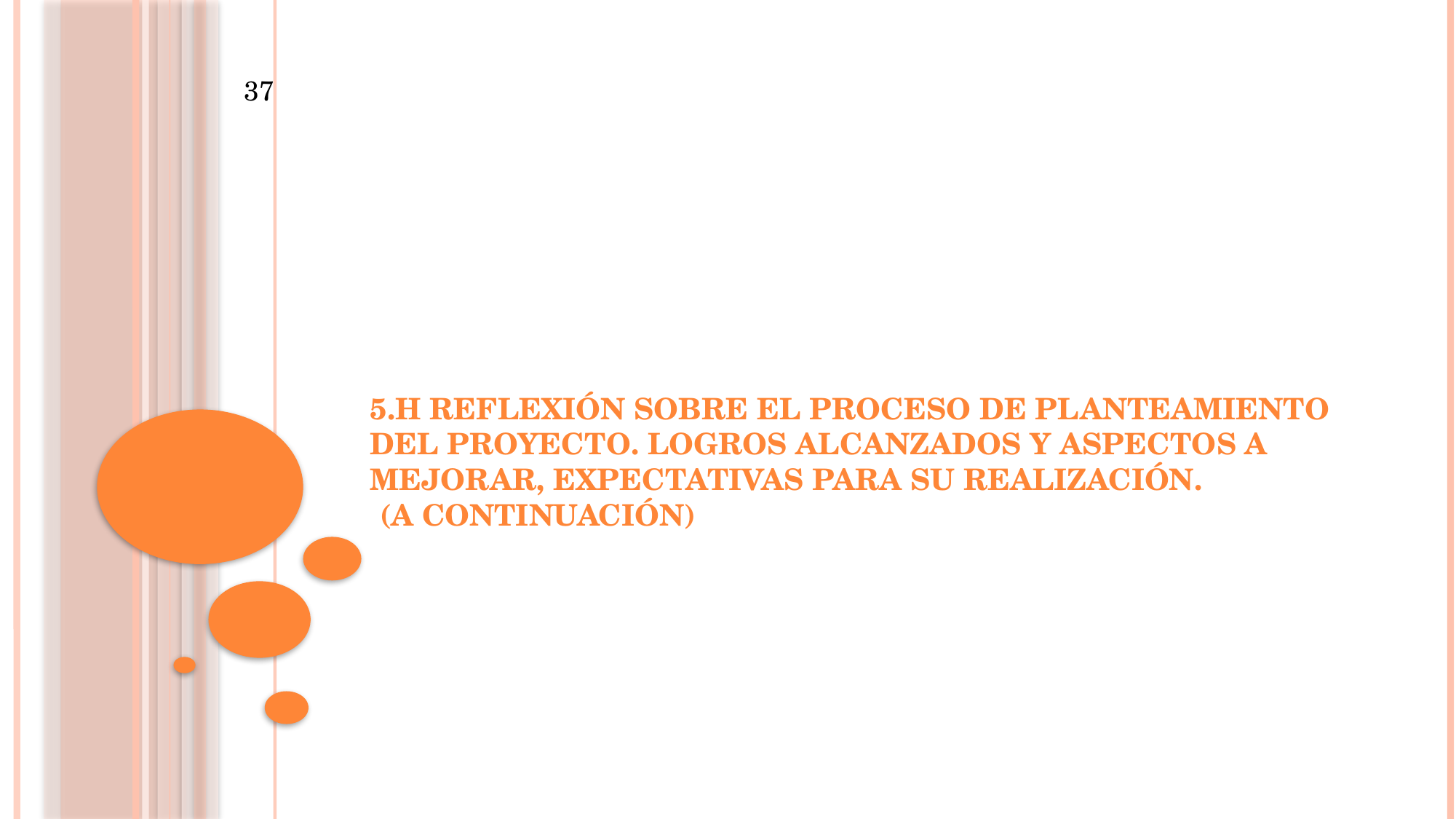

37
# 5.h Reflexión sobre el proceso de planteamiento del proyecto. Logros alcanzados y aspectos a mejorar, expectativas para su realización.  (a continuación)